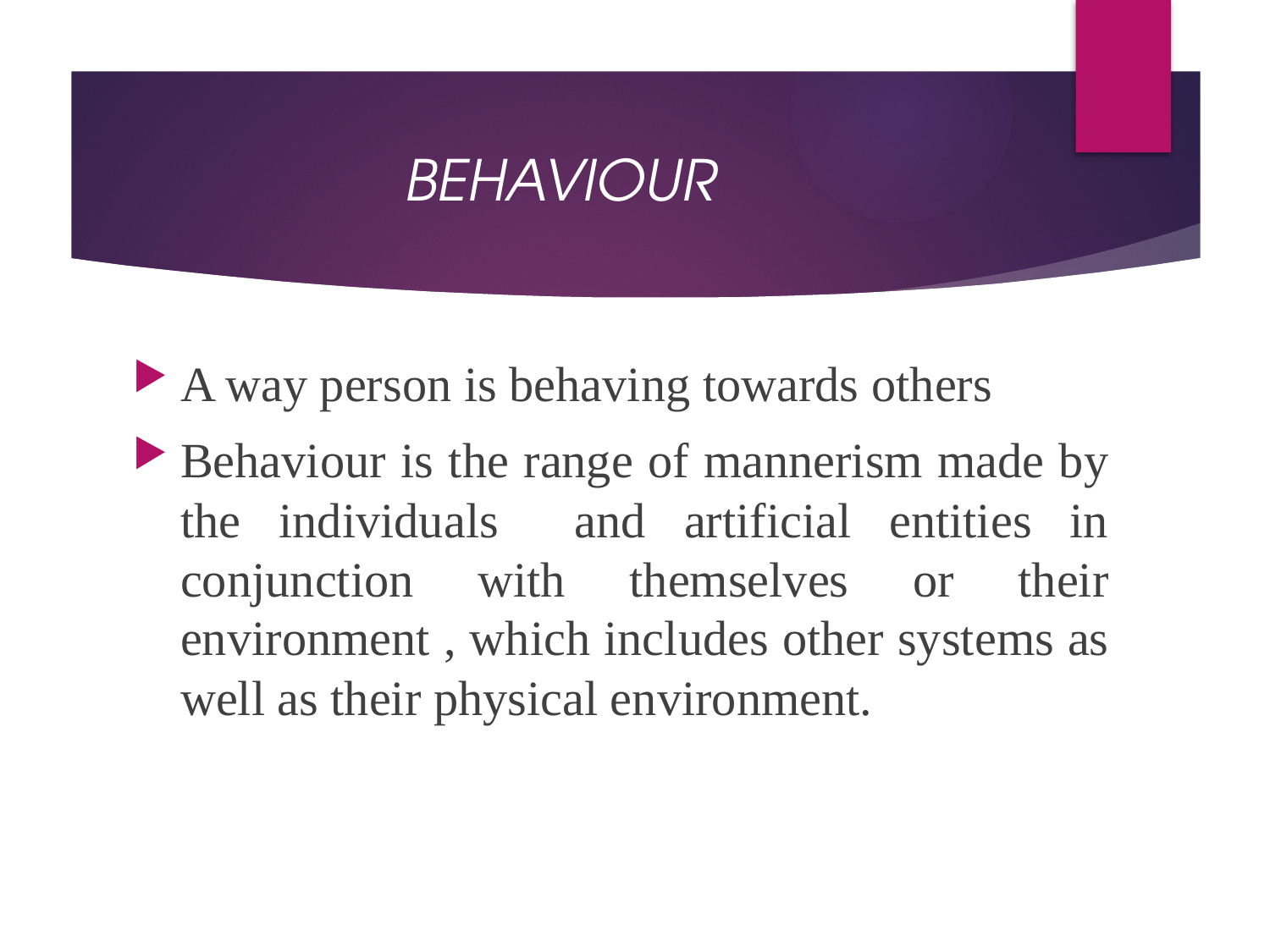

# BEHAVIOUR
A way person is behaving towards others
Behaviour is the range of mannerism made by the individuals  and artificial entities in conjunction with themselves or their environment , which includes other systems as well as their physical environment.